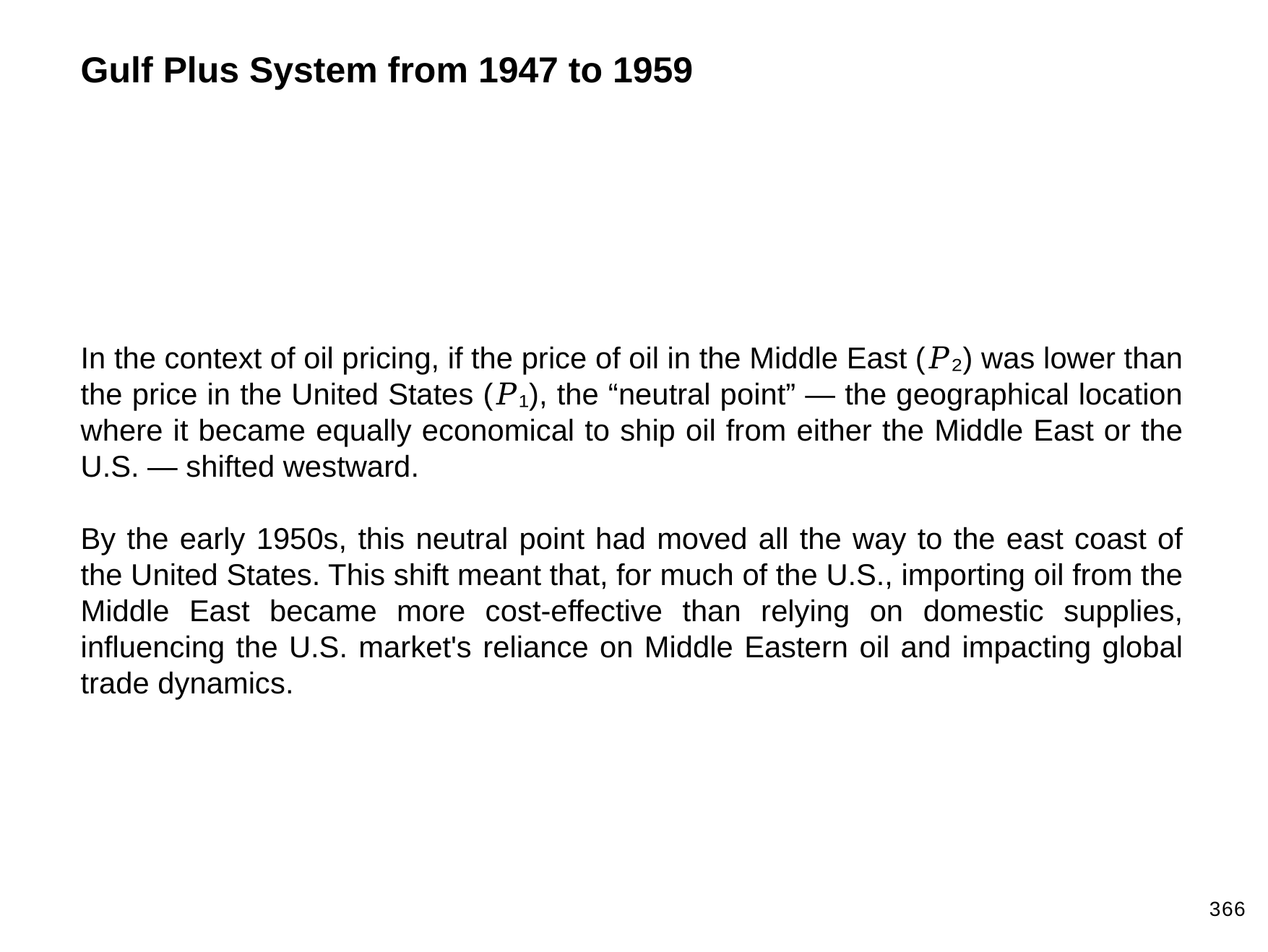

Gulf Plus System from 1947 to 1959
In the context of oil pricing, if the price of oil in the Middle East (𝑃₂) was lower than the price in the United States (𝑃₁), the “neutral point” — the geographical location where it became equally economical to ship oil from either the Middle East or the U.S. — shifted westward.

By the early 1950s, this neutral point had moved all the way to the east coast of the United States. This shift meant that, for much of the U.S., importing oil from the Middle East became more cost-effective than relying on domestic supplies, influencing the U.S. market's reliance on Middle Eastern oil and impacting global trade dynamics.
366